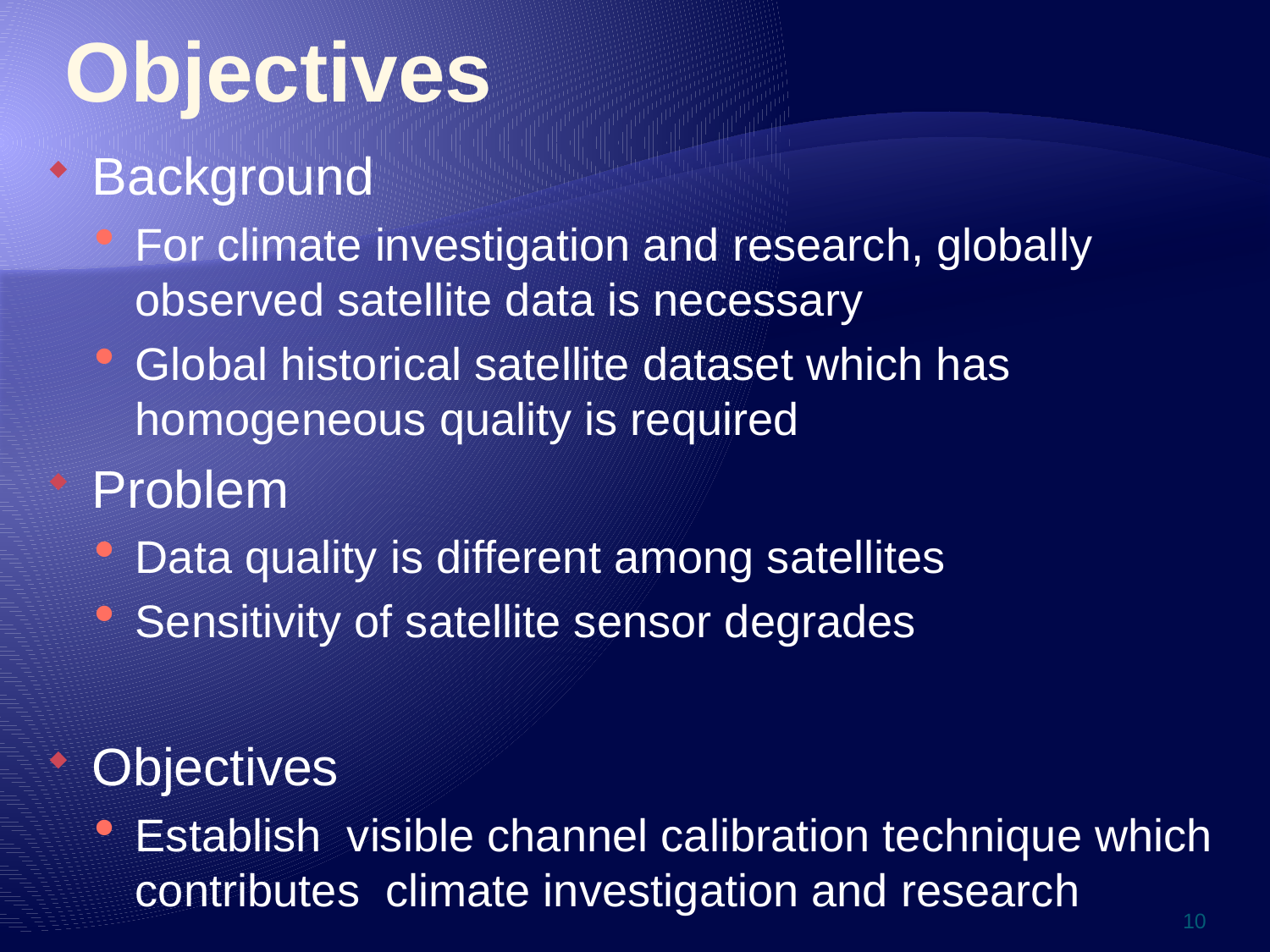

# Objectives
Background
For climate investigation and research, globally observed satellite data is necessary
Global historical satellite dataset which has homogeneous quality is required
Problem
Data quality is different among satellites
Sensitivity of satellite sensor degrades

Objectives
Establish  visible channel calibration technique which contributes  climate investigation and research
10